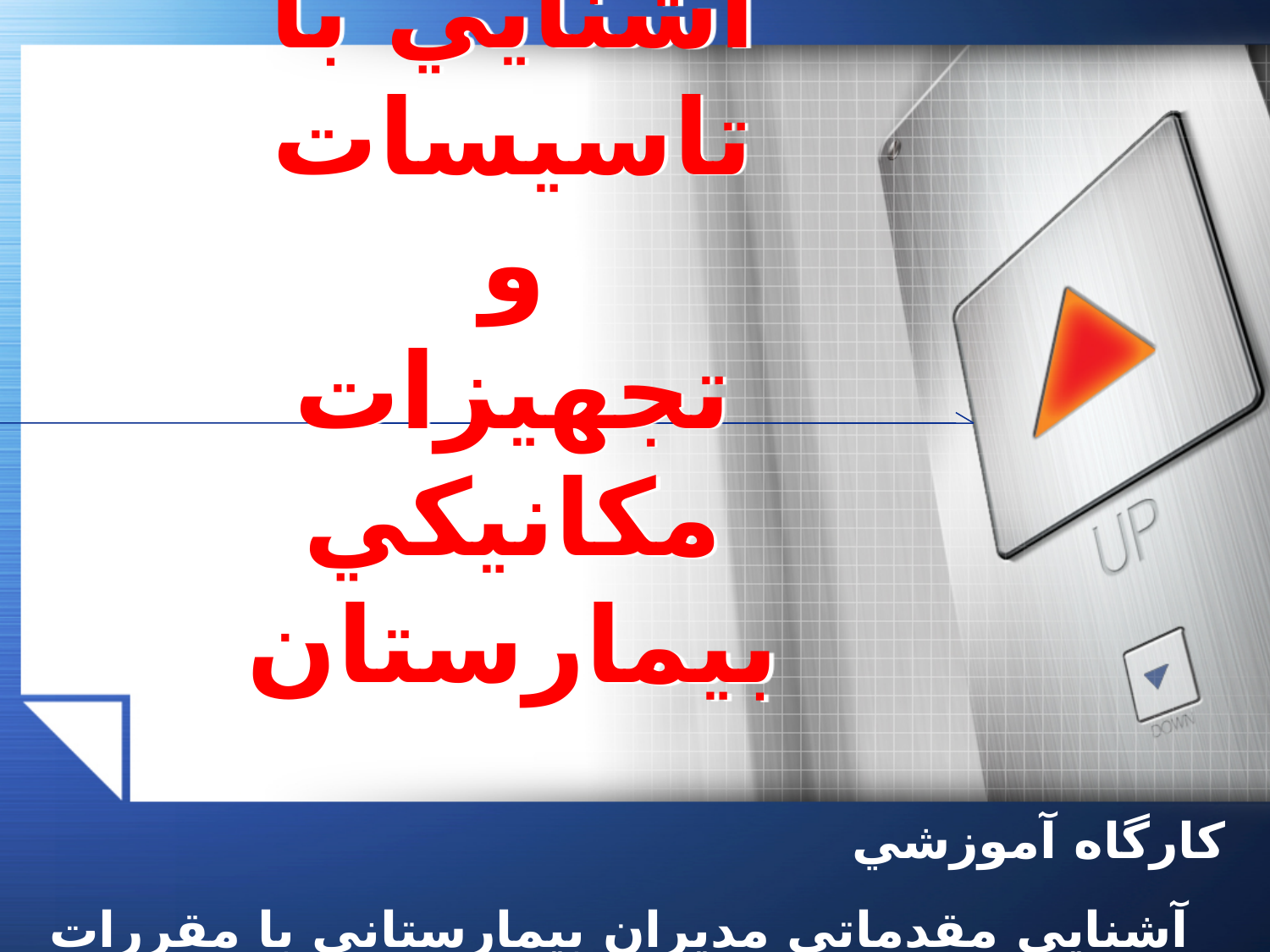

آشنايي با تاسيسات
 و
تجهيزات مكانيكي
بیمارستان
كارگاه آموزشي
آشنايي مقدماتي مديران بيمارستاني با مقررات ملي ساختمان و ساخت وساز پروژه هاي عمراني

مديريت فني و نظارت بر طرح هاي عمراني